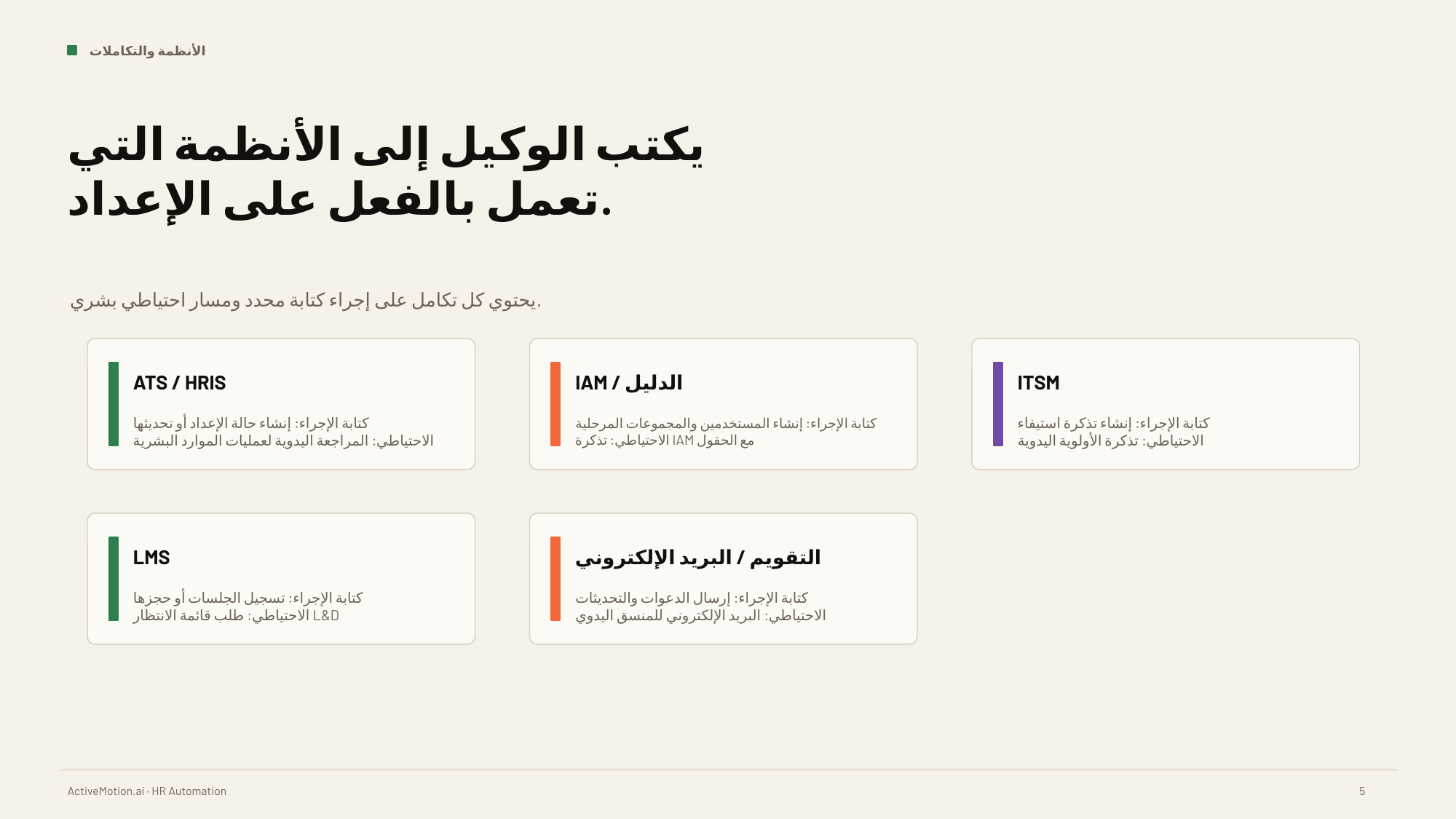

الأنظمة والتكاملات

يكتب الوكيل إلى الأنظمة التي تعمل بالفعل على الإعداد.
يحتوي كل تكامل على إجراء كتابة محدد ومسار احتياطي بشري.

ATS / HRIS
IAM / الدليل
ITSM
كتابة الإجراء: إنشاء حالة الإعداد أو تحديثها
الاحتياطي: المراجعة اليدوية لعمليات الموارد البشرية
كتابة الإجراء: إنشاء المستخدمين والمجموعات المرحلية
الاحتياطي: تذكرة IAM مع الحقول
كتابة الإجراء: إنشاء تذكرة استيفاء
الاحتياطي: تذكرة الأولوية اليدوية

LMS
التقويم / البريد الإلكتروني
كتابة الإجراء: تسجيل الجلسات أو حجزها
الاحتياطي: طلب قائمة الانتظار L&D
كتابة الإجراء: إرسال الدعوات والتحديثات
الاحتياطي: البريد الإلكتروني للمنسق اليدوي
5